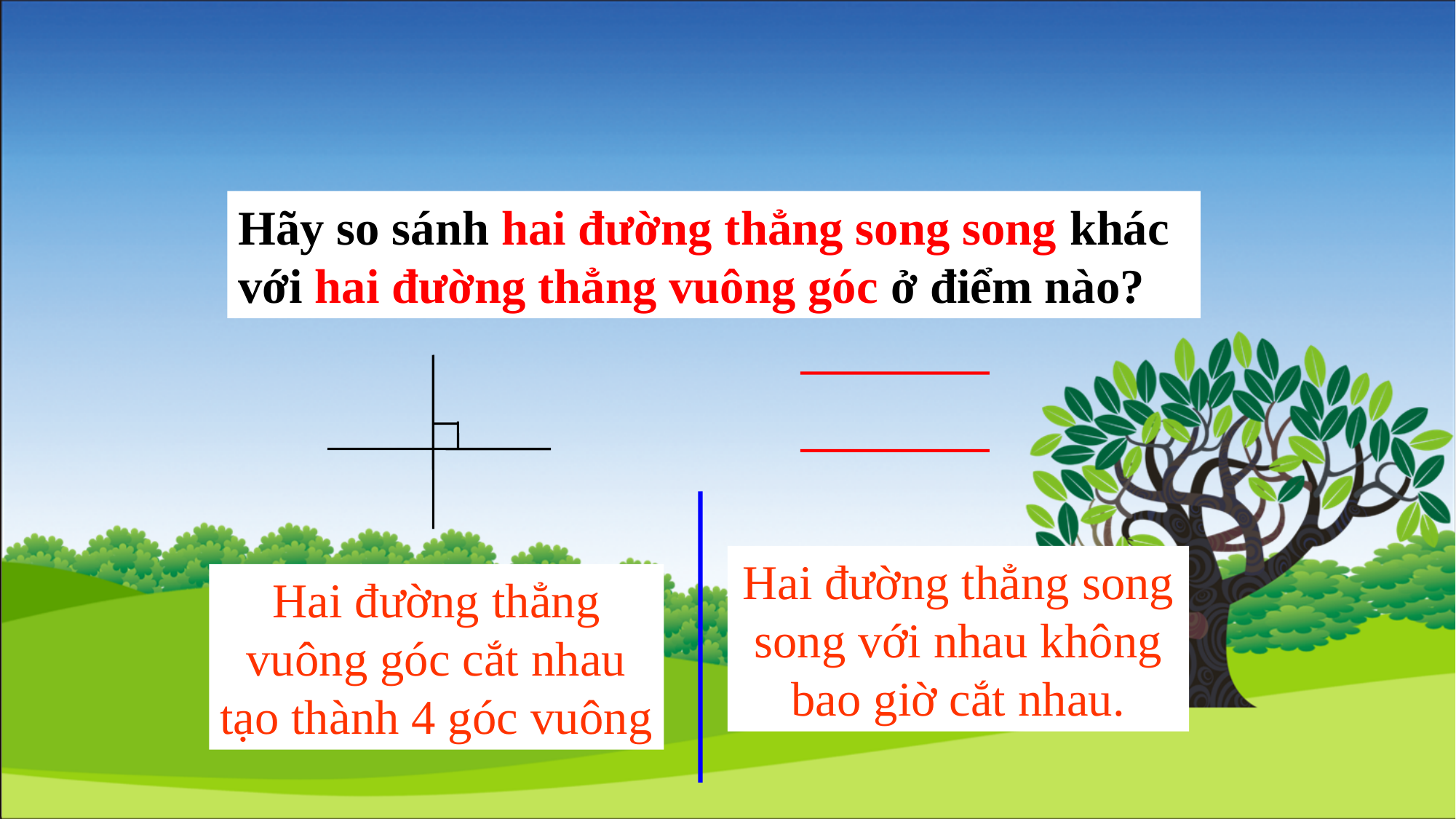

Hãy so sánh hai đường thẳng song song khác với hai đường thẳng vuông góc ở điểm nào?

Hai đường thẳng song song với nhau không bao giờ cắt nhau.
Hai đường thẳng vuông góc cắt nhau tạo thành 4 góc vuông